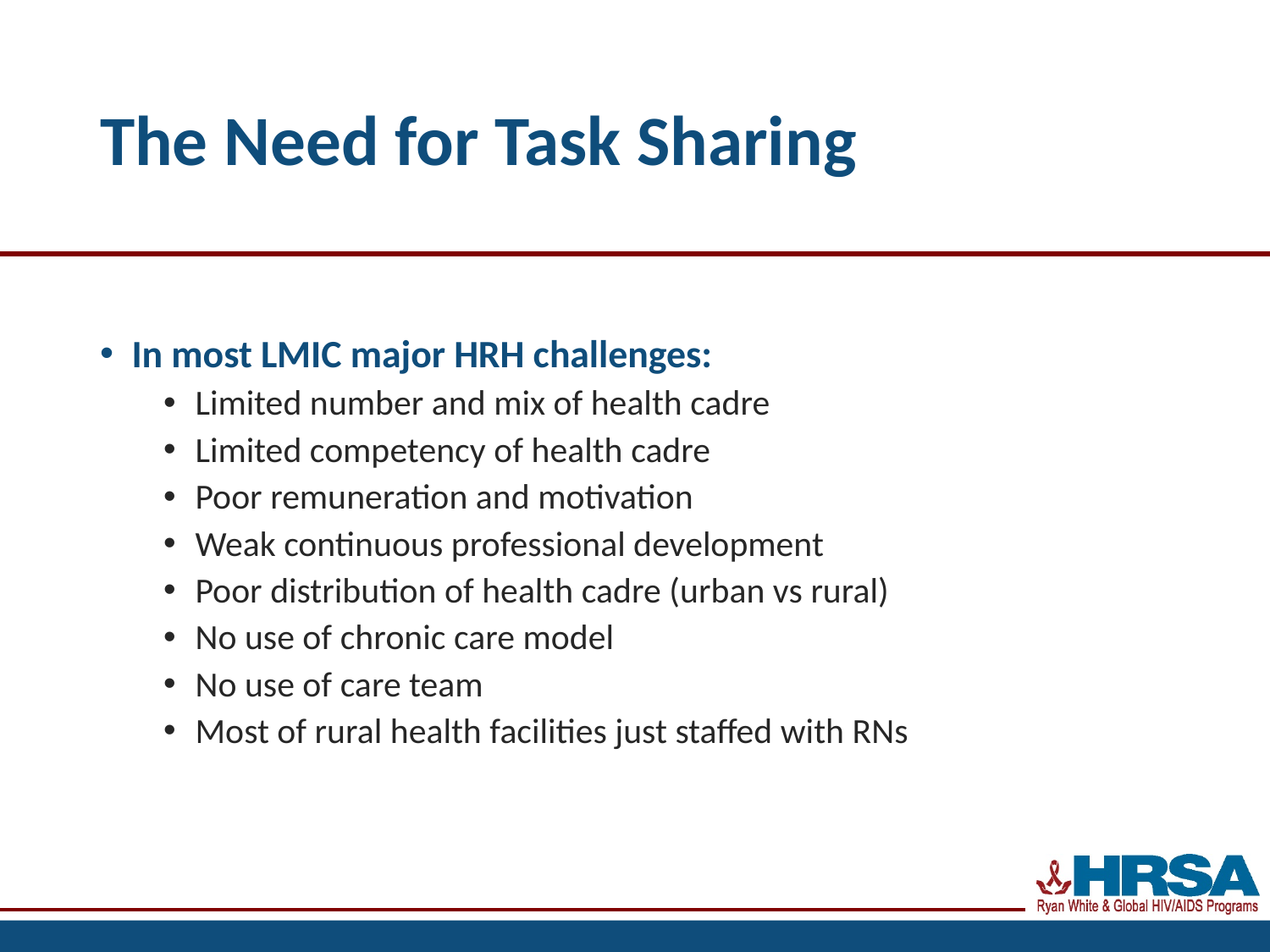

# The Need for Task Sharing
In most LMIC major HRH challenges:
Limited number and mix of health cadre
Limited competency of health cadre
Poor remuneration and motivation
Weak continuous professional development
Poor distribution of health cadre (urban vs rural)
No use of chronic care model
No use of care team
Most of rural health facilities just staffed with RNs